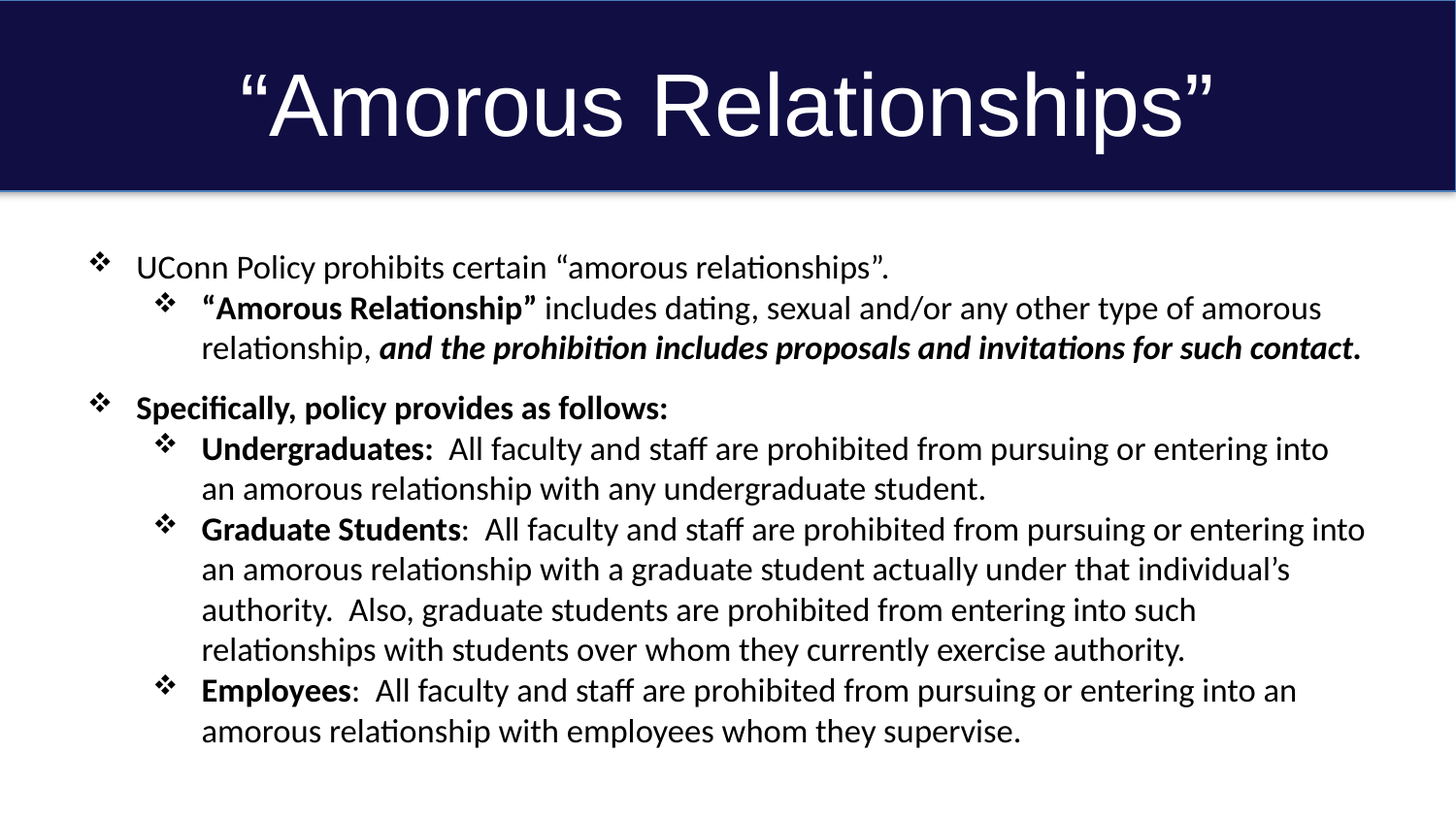

# “Amorous Relationships”

UConn Policy prohibits certain “amorous relationships”.
“Amorous Relationship” includes dating, sexual and/or any other type of amorous relationship, and the prohibition includes proposals and invitations for such contact.

Specifically, policy provides as follows:
Undergraduates:  All faculty and staff are prohibited from pursuing or entering into an amorous relationship with any undergraduate student.
Graduate Students:  All faculty and staff are prohibited from pursuing or entering into an amorous relationship with a graduate student actually under that individual’s authority.  Also, graduate students are prohibited from entering into such relationships with students over whom they currently exercise authority.
Employees:  All faculty and staff are prohibited from pursuing or entering into an amorous relationship with employees whom they supervise.